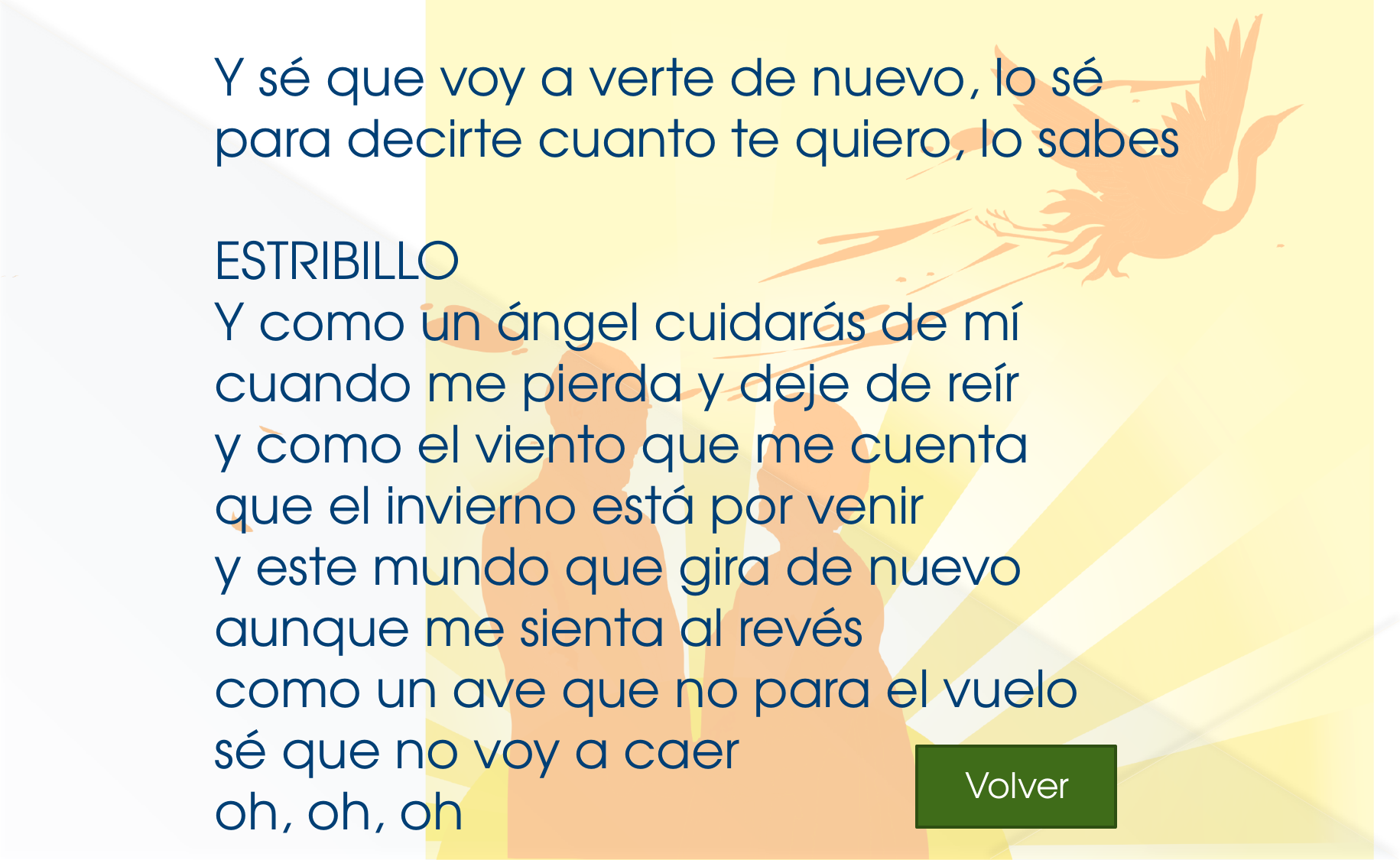

Y sé que voy a verte de nuevo, lo sé 
para decirte cuanto te quiero, lo sabes
ESTRIBILLO
Y como un ángel cuidarás de mí 
cuando me pierda y deje de reír 
y como el viento que me cuenta 
que el invierno está por venir 
y este mundo que gira de nuevo 
aunque me sienta al revés 
como un ave que no para el vuelo 
sé que no voy a caer 
oh, oh, oh

 Volver